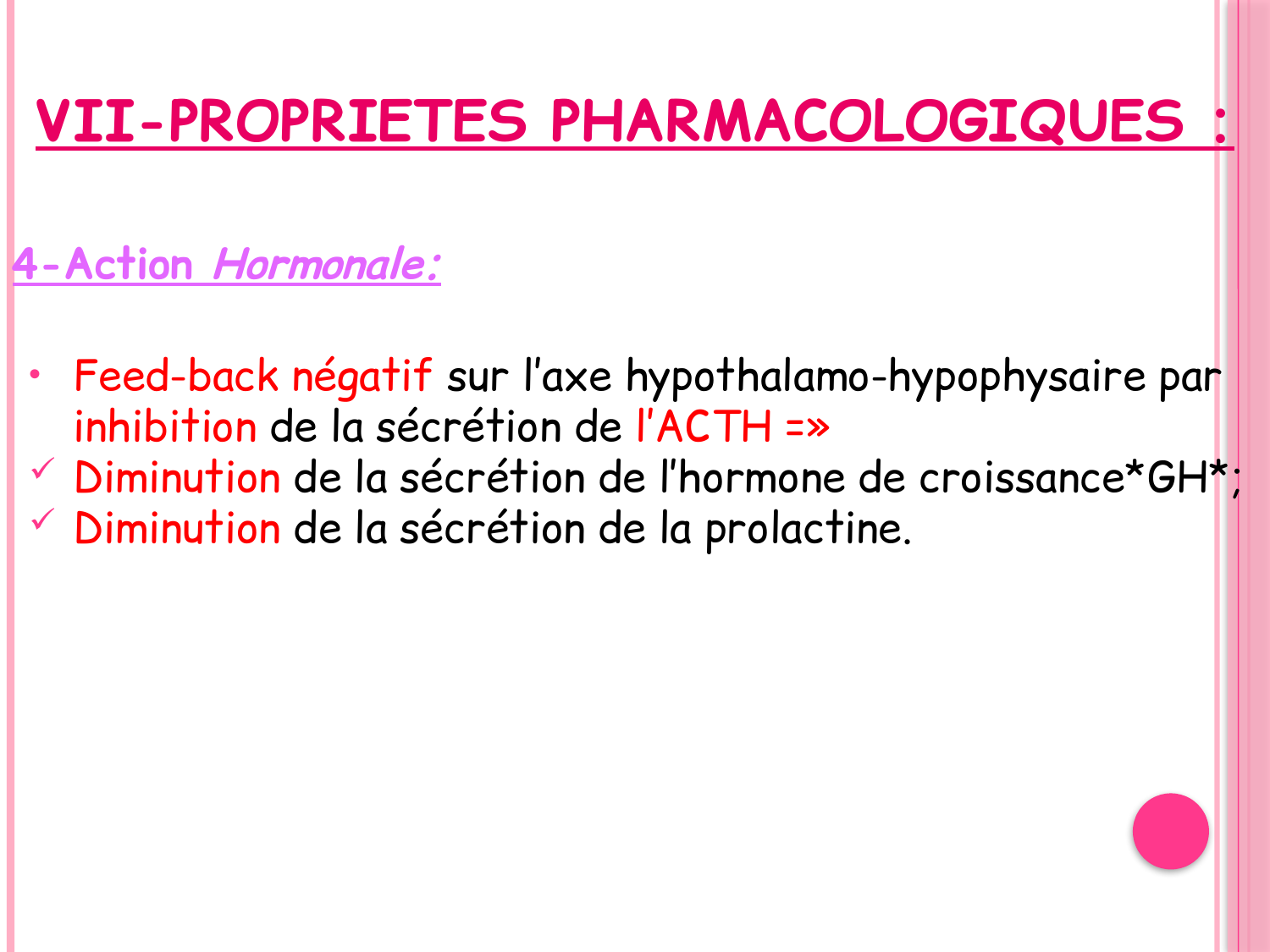

# VII-PROPRIETES PHARMACOLOGIQUES :

4-Action Hormonale:

Feed-back négatif sur l’axe hypothalamo-hypophysaire par inhibition de la sécrétion de l’ACTH =»
Diminution de la sécrétion de l’hormone de croissance*GH*;
Diminution de la sécrétion de la prolactine.